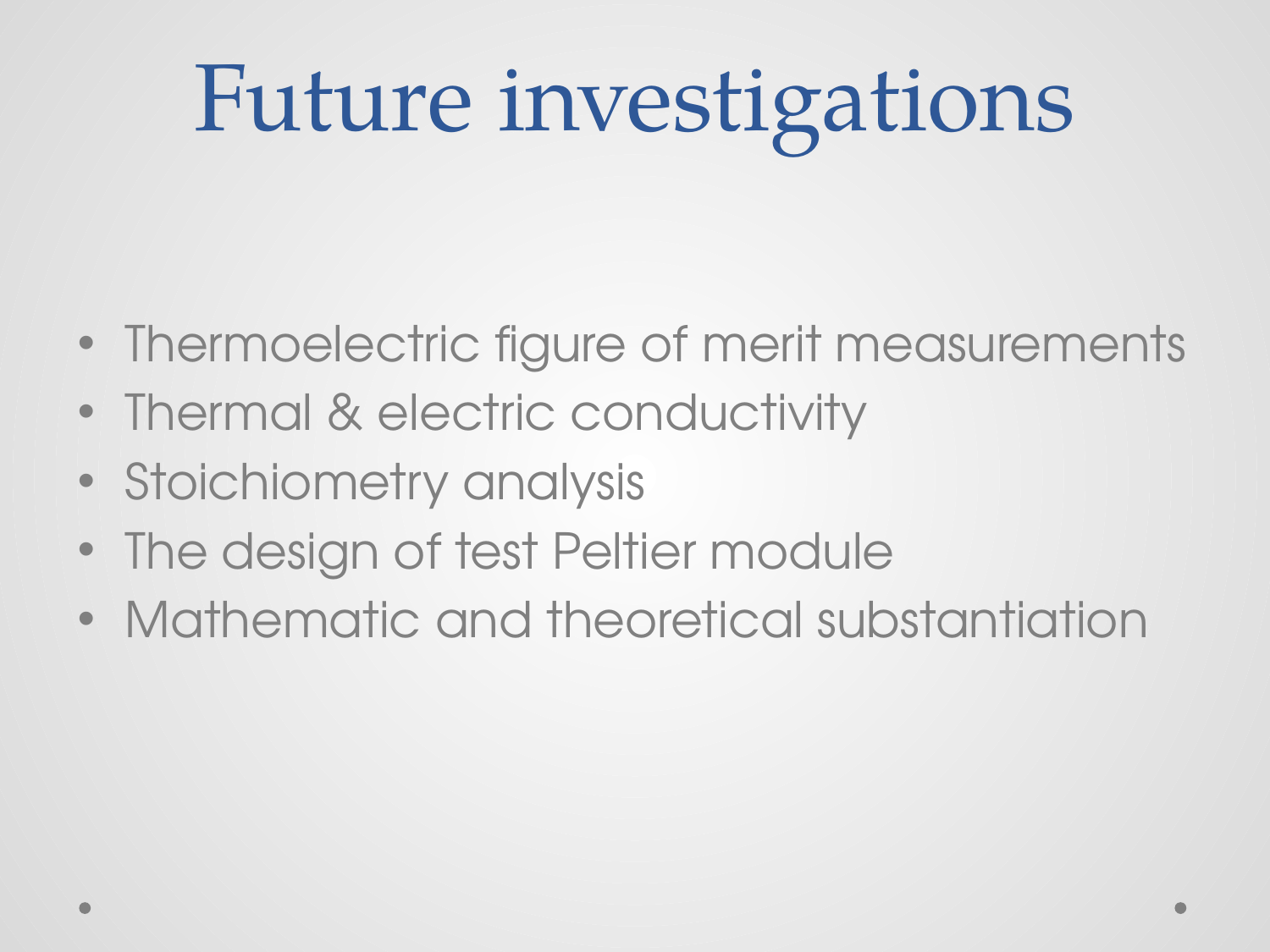

# Future investigations
Thermoelectric figure of merit measurements
Thermal & electric conductivity
Stoichiometry analysis
The design of test Peltier module
Mathematic and theoretical substantiation